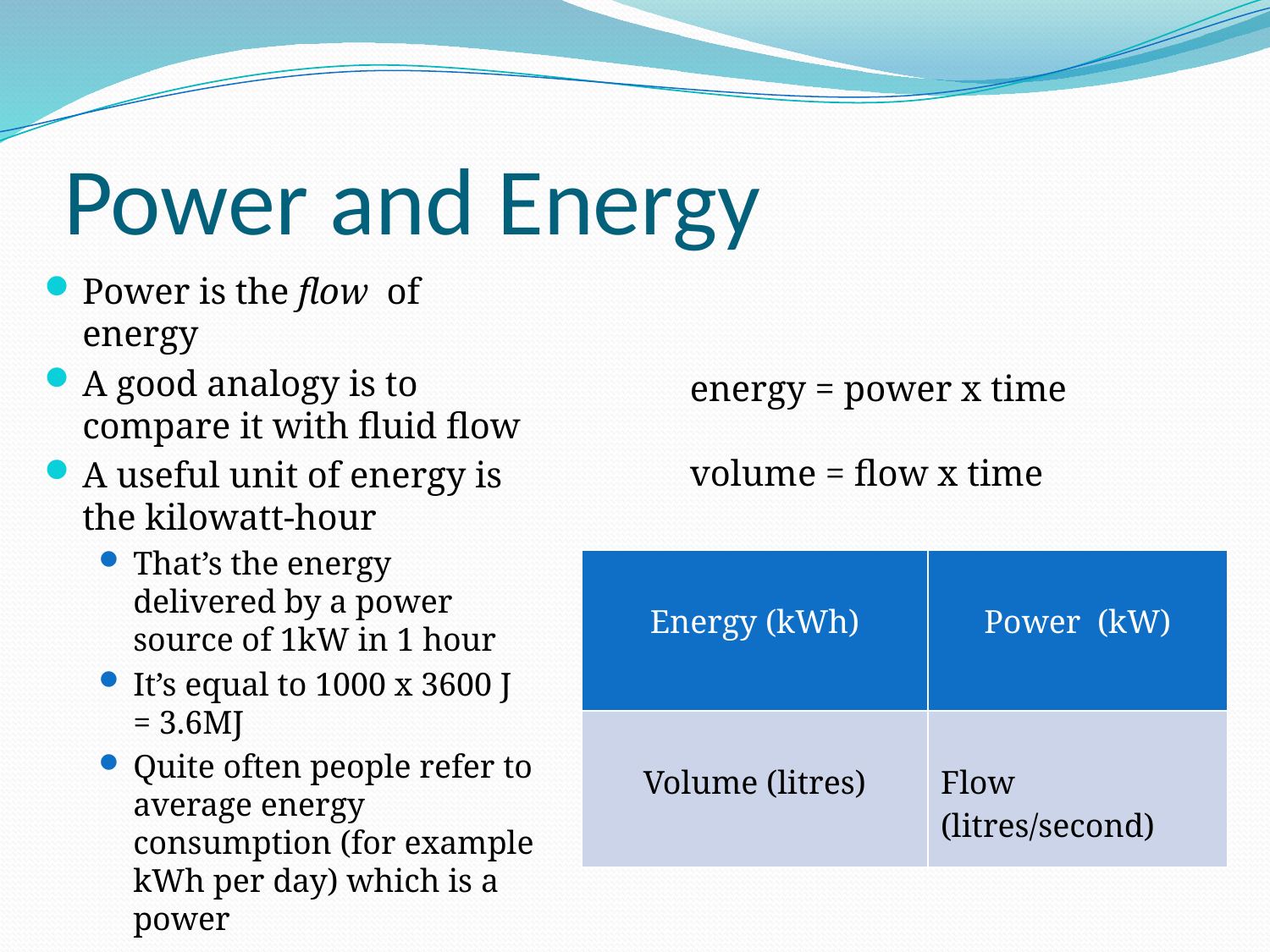

Power and Energy
Power is the flow  of energy
A good analogy is to compare it with fluid flow
A useful unit of energy is the kilowatt-hour
That’s the energy delivered by a power source of 1kW in 1 hour
It’s equal to 1000 x 3600 J = 3.6MJ
Quite often people refer to average energy consumption (for example kWh per day) which is a power
energy = power x time

volume = flow x time
| Energy (kWh) | Power (kW) |
| --- | --- |
| Volume (litres) | Flow (litres/second) |